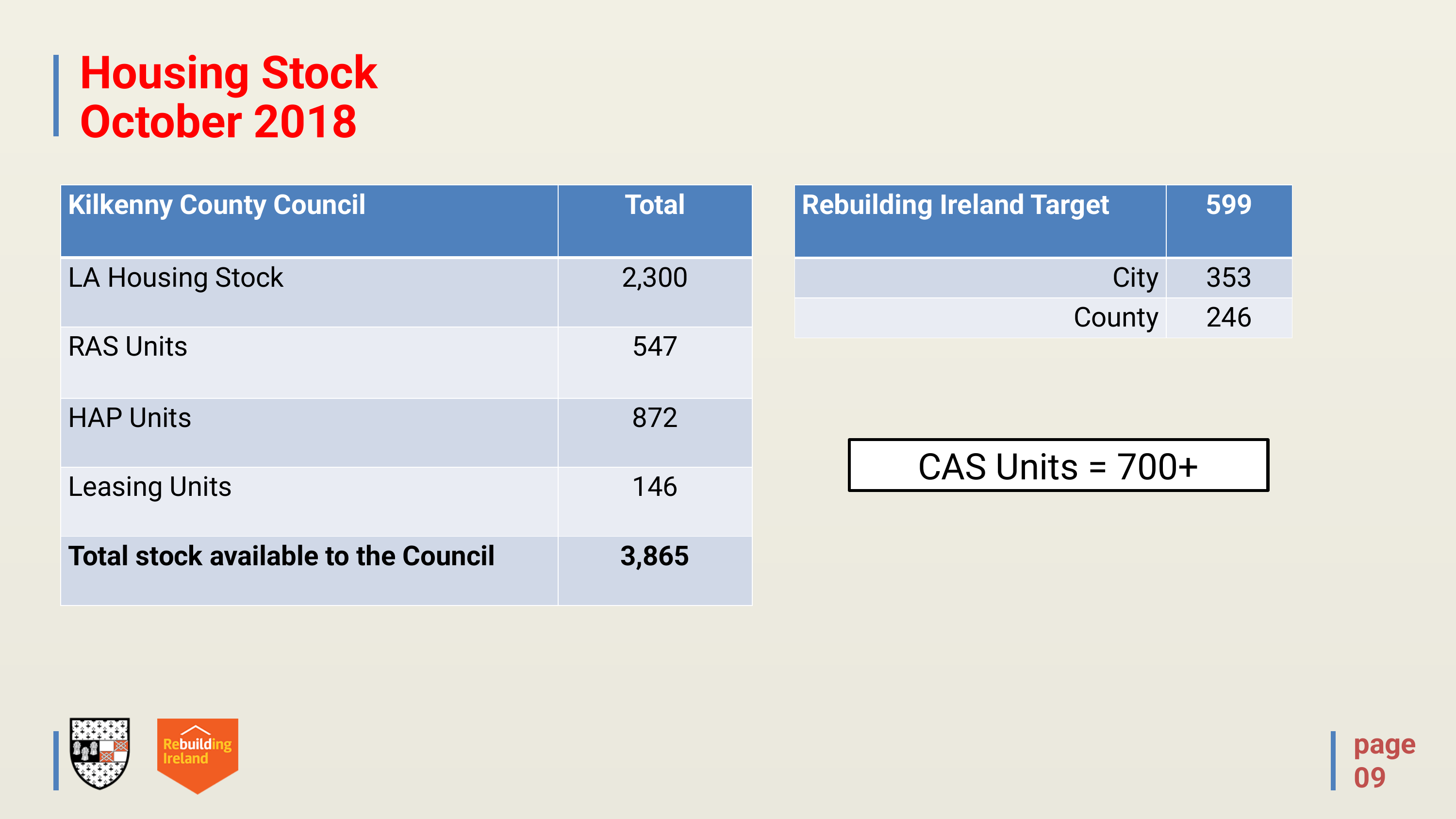

# Housing Stock October 2018
| Kilkenny County Council | Total |
| --- | --- |
| LA Housing Stock | 2,300 |
| RAS Units | 547 |
| HAP Units | 872 |
| Leasing Units | 146 |
| Total stock available to the Council | 3,865 |
| Rebuilding Ireland Target | 599 |
| --- | --- |
| City | 353 |
| County | 246 |
CAS Units = 700+
page
09